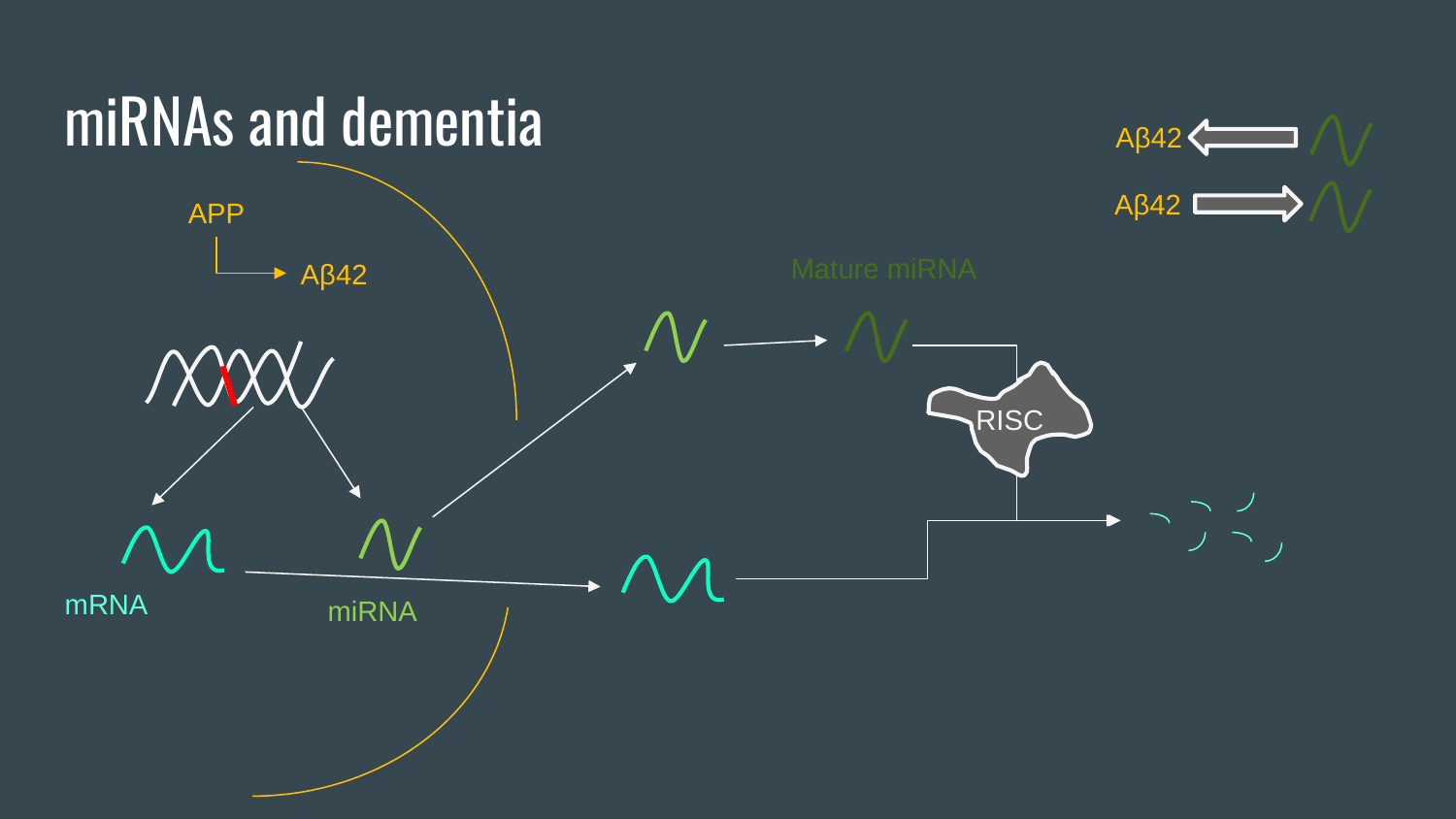

# miRNAs and dementia
Aβ42

Aβ42

APP
Mature miRNA
Aβ42

RISC

mRNA
miRNA